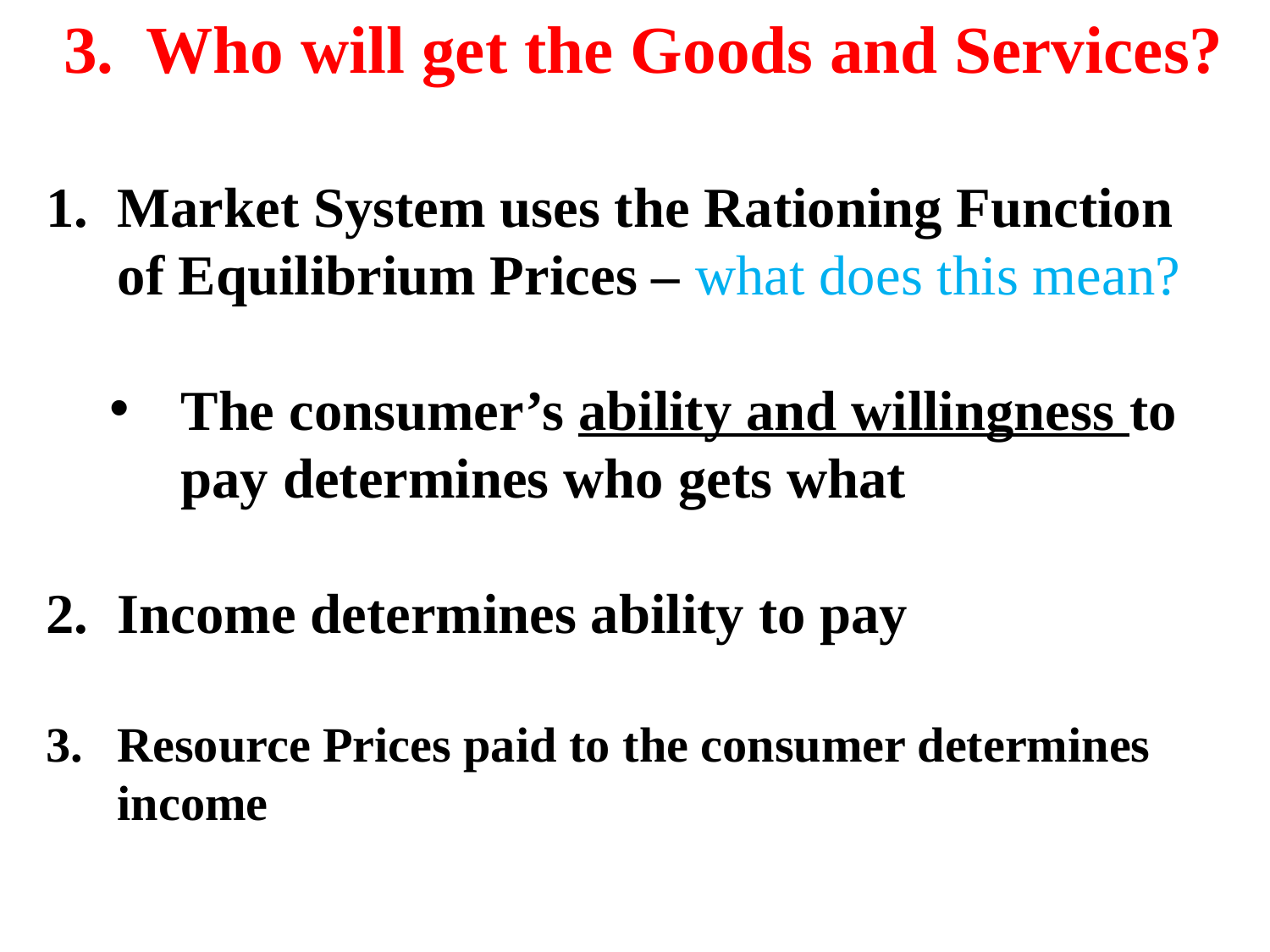

3.  Who will get the Goods and Services?
Market System uses the Rationing Function of Equilibrium Prices – what does this mean?

The consumer’s ability and willingness to pay determines who gets what

Income determines ability to pay

Resource Prices paid to the consumer determines income